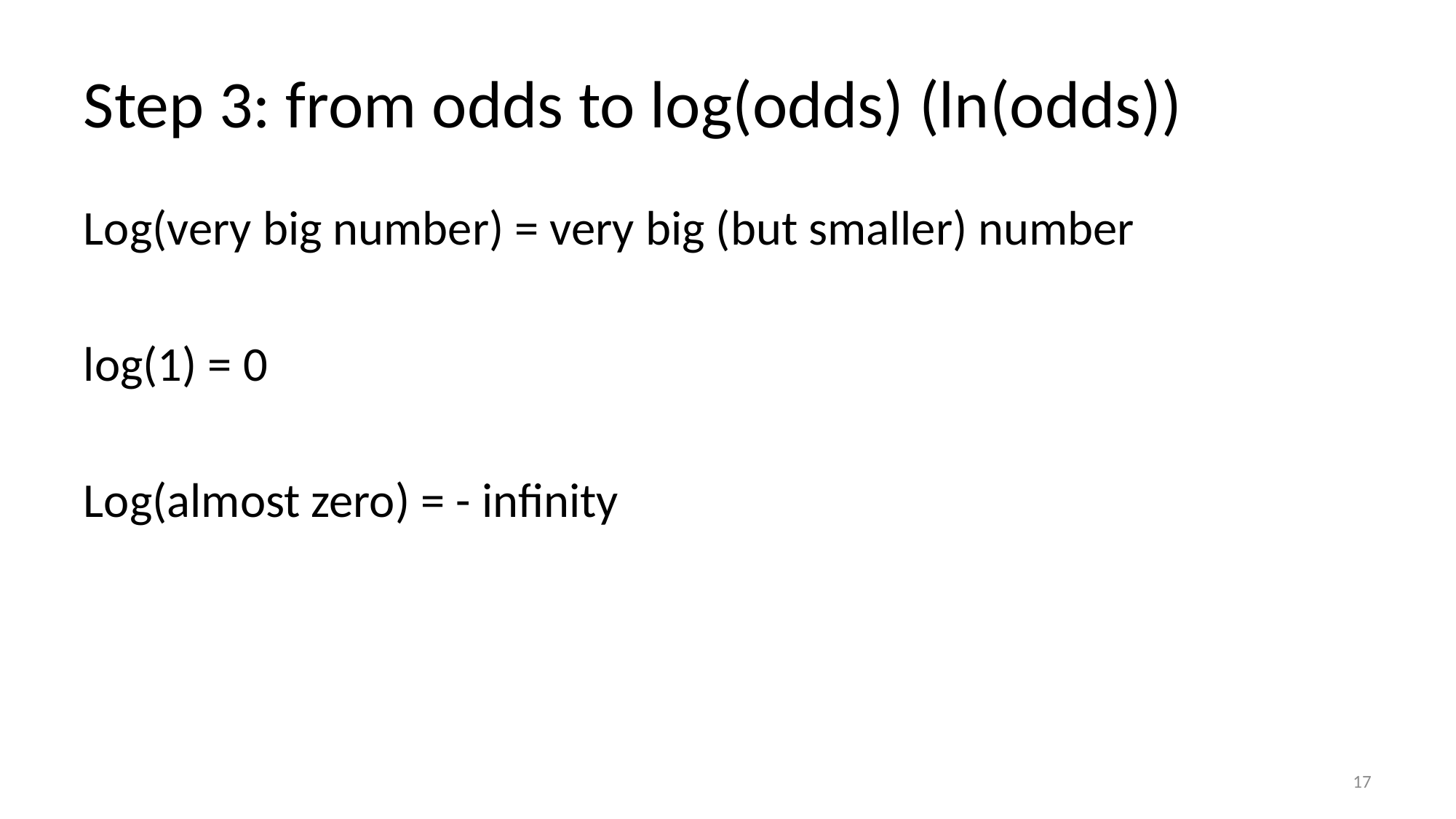

# Step 3: from odds to log(odds) (ln(odds))
Log(very big number) = very big (but smaller) number

log(1) = 0

Log(almost zero) = - infinity
17